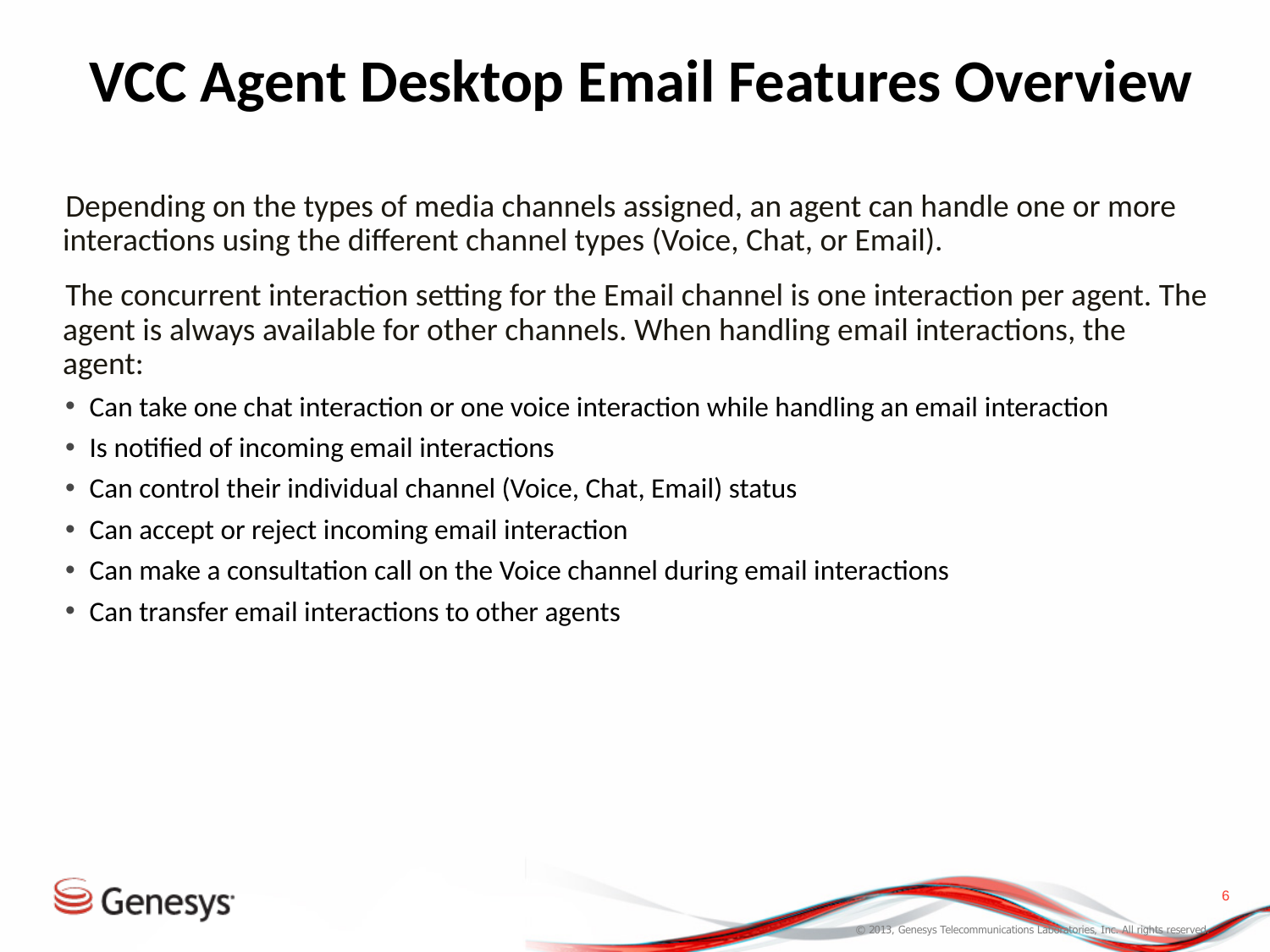

# VCC Agent Desktop Email Features Overview
Depending on the types of media channels assigned, an agent can handle one or more interactions using the different channel types (Voice, Chat, or Email).
The concurrent interaction setting for the Email channel is one interaction per agent. The agent is always available for other channels. When handling email interactions, the agent:
Can take one chat interaction or one voice interaction while handling an email interaction
Is notified of incoming email interactions
Can control their individual channel (Voice, Chat, Email) status
Can accept or reject incoming email interaction
Can make a consultation call on the Voice channel during email interactions
Can transfer email interactions to other agents